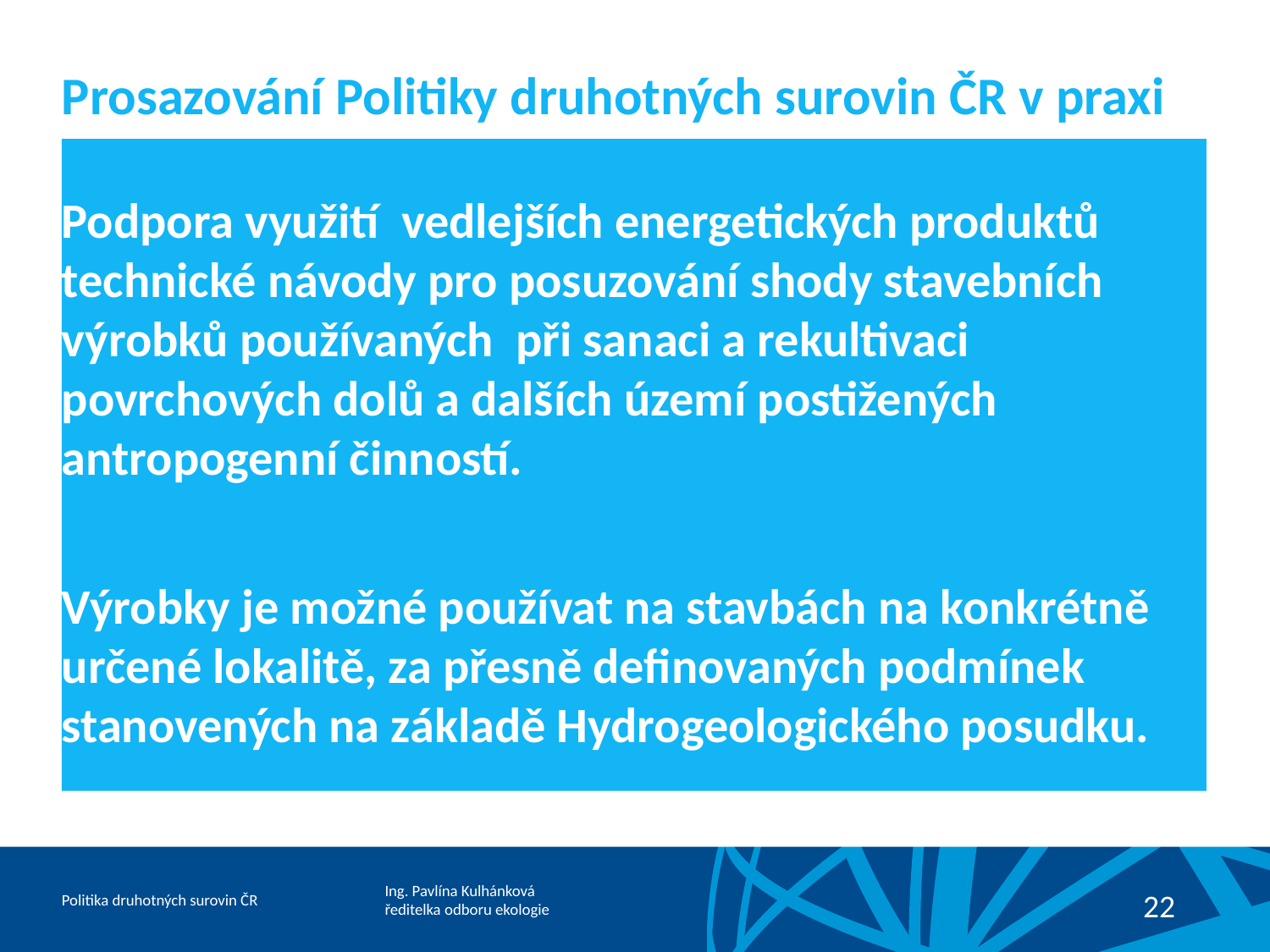

# Prosazování Politiky druhotných surovin ČR v praxi
Podpora využití  vedlejších energetických produktů technické návody pro posuzování shody stavebních výrobků používaných  při sanaci a rekultivaci povrchových dolů a dalších území postižených antropogenní činností.

Výrobky je možné používat na stavbách na konkrétně určené lokalitě, za přesně definovaných podmínek stanovených na základě Hydrogeologického posudku.